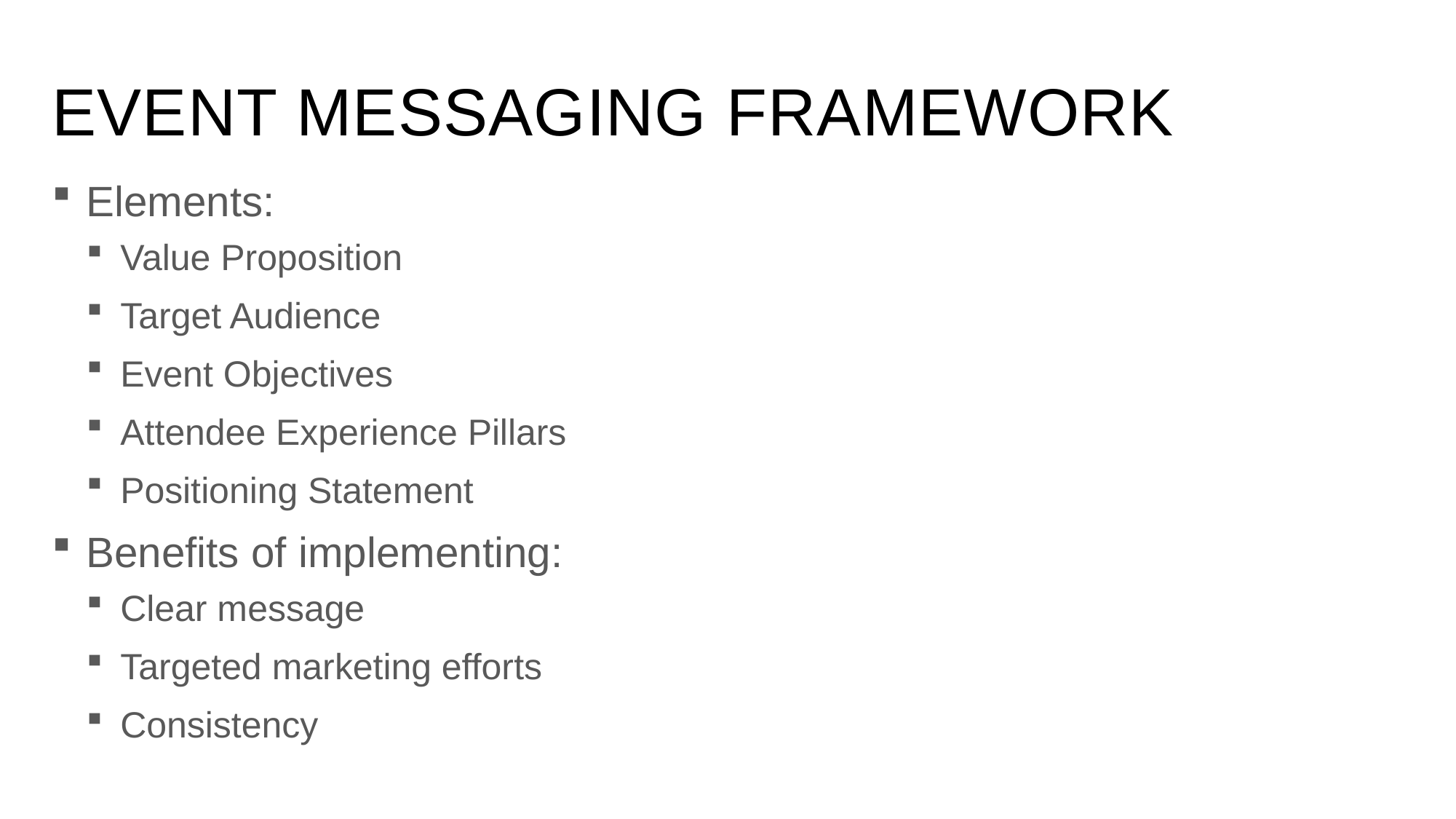

# Event messaging framework
Elements:
Value Proposition
Target Audience
Event Objectives
Attendee Experience Pillars
Positioning Statement
Benefits of implementing:
Clear message
Targeted marketing efforts
Consistency